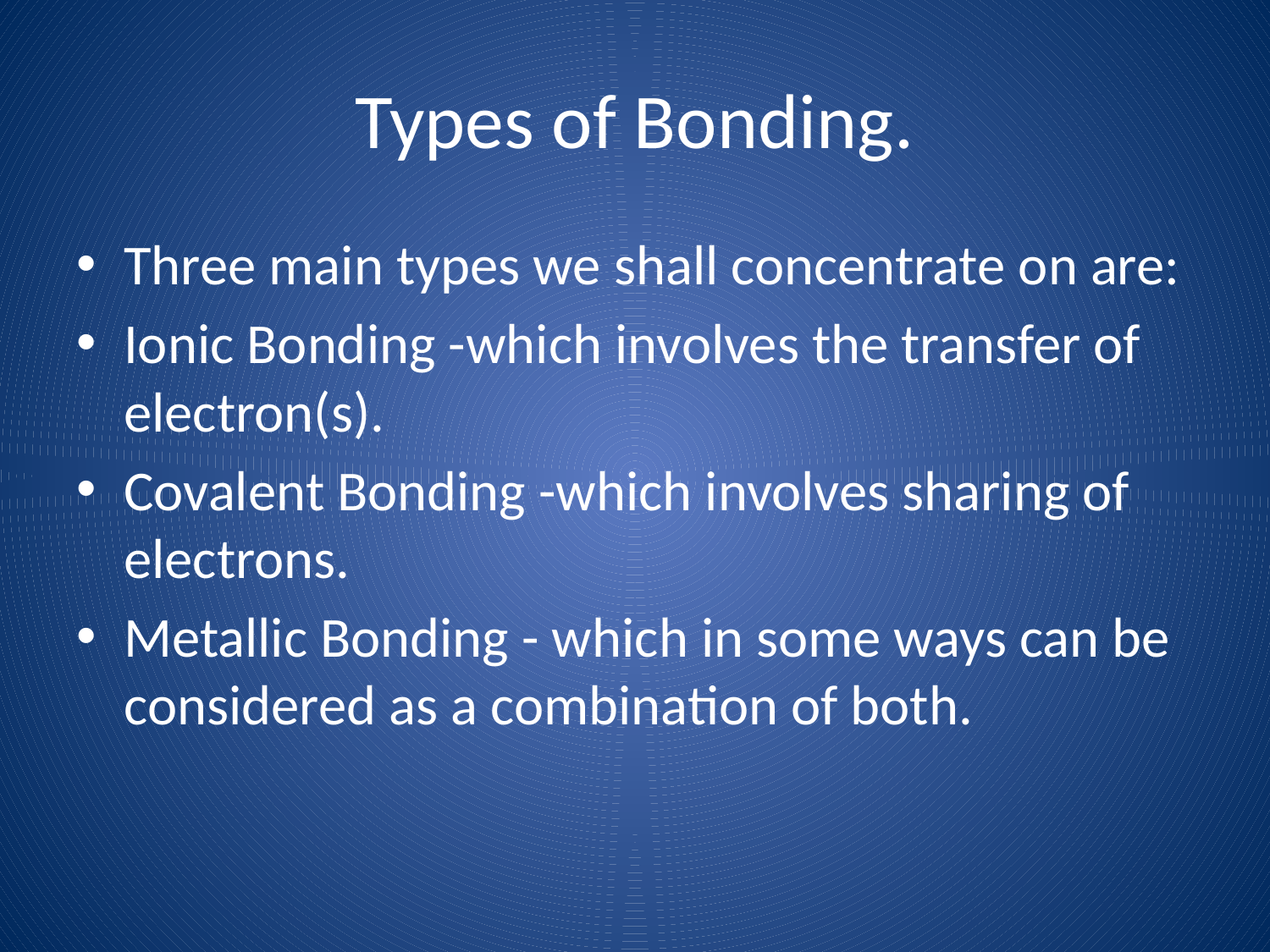

# Types of Bonding.
Three main types we shall concentrate on are:
Ionic Bonding -which involves the transfer of electron(s).
Covalent Bonding -which involves sharing of electrons.
Metallic Bonding - which in some ways can be considered as a combination of both.